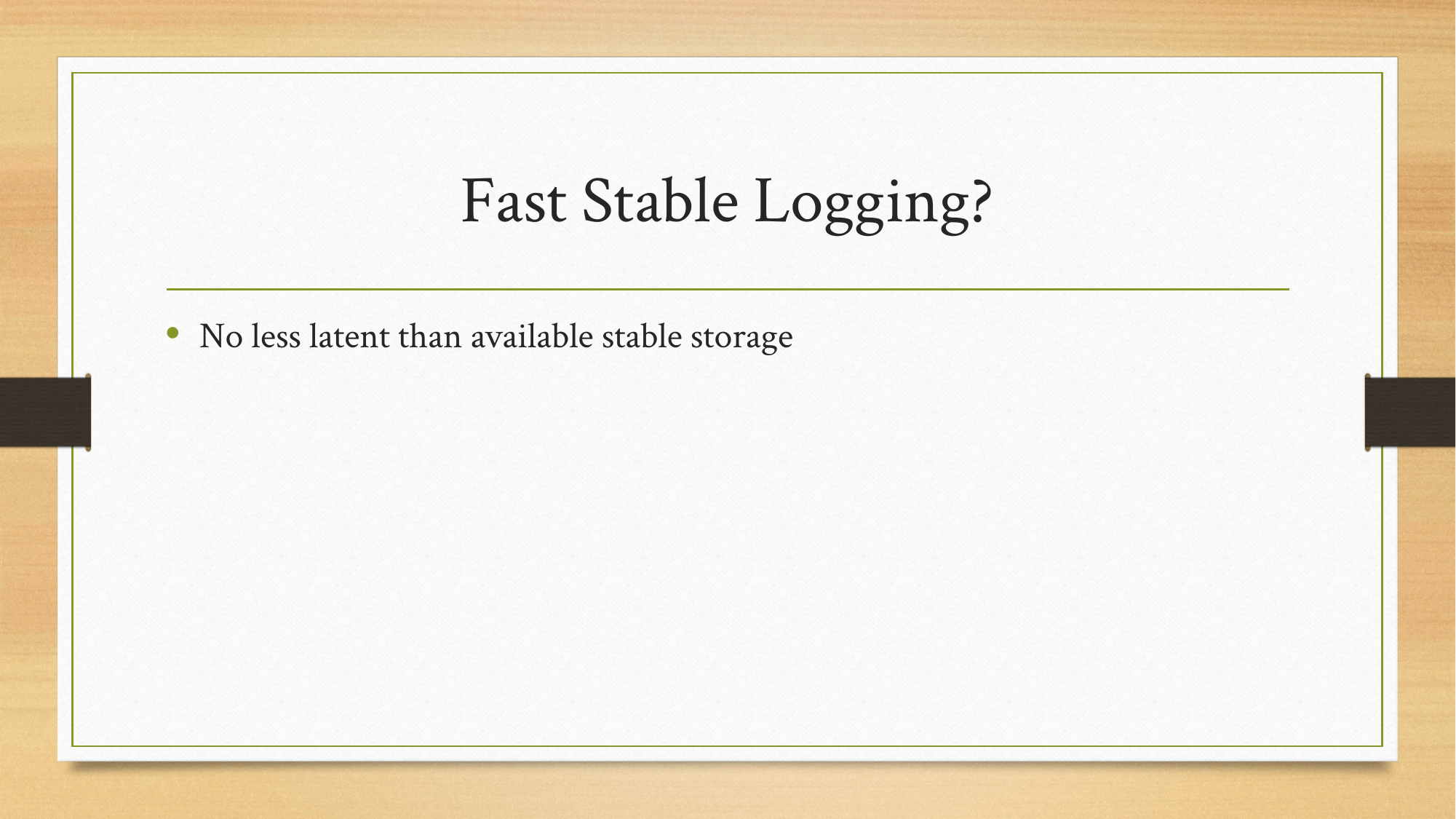

# Fast Stable Logging?
No less latent than available stable storage